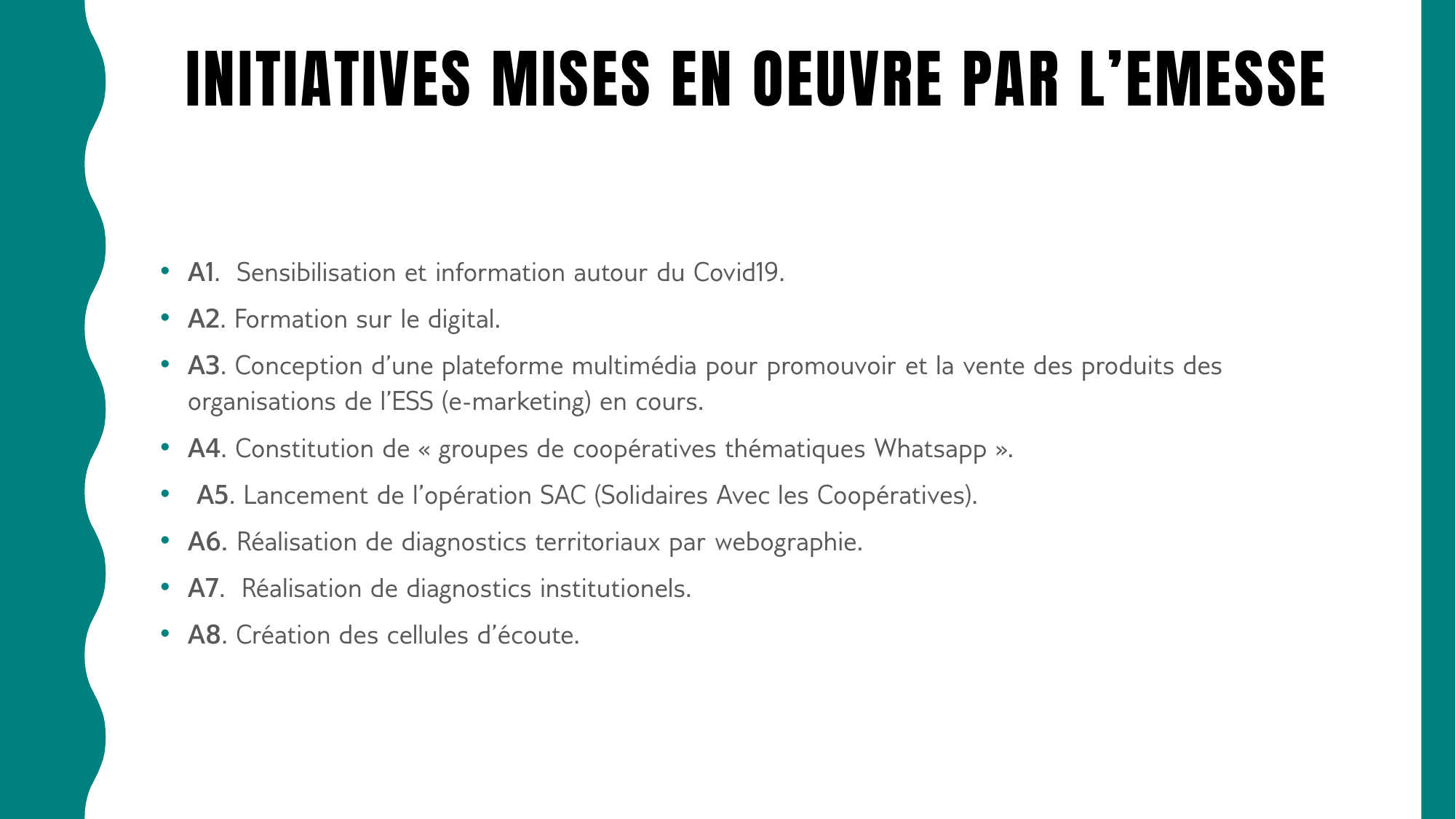

# INITIATIVES MISES EN OEUVRE PAR L’EMESSE
A1.  Sensibilisation et information autour du Covid19.
A2. Formation sur le digital.
A3. Conception d’une plateforme multimédia pour promouvoir et la vente des produits des organisations de l’ESS (e-marketing) en cours.
A4. Constitution de « groupes de coopératives thématiques Whatsapp ».
 A5. Lancement de l’opération SAC (Solidaires Avec les Coopératives).
A6. Réalisation de diagnostics territoriaux par webographie.
A7.  Réalisation de diagnostics institutionels.
A8. Création des cellules d’écoute.